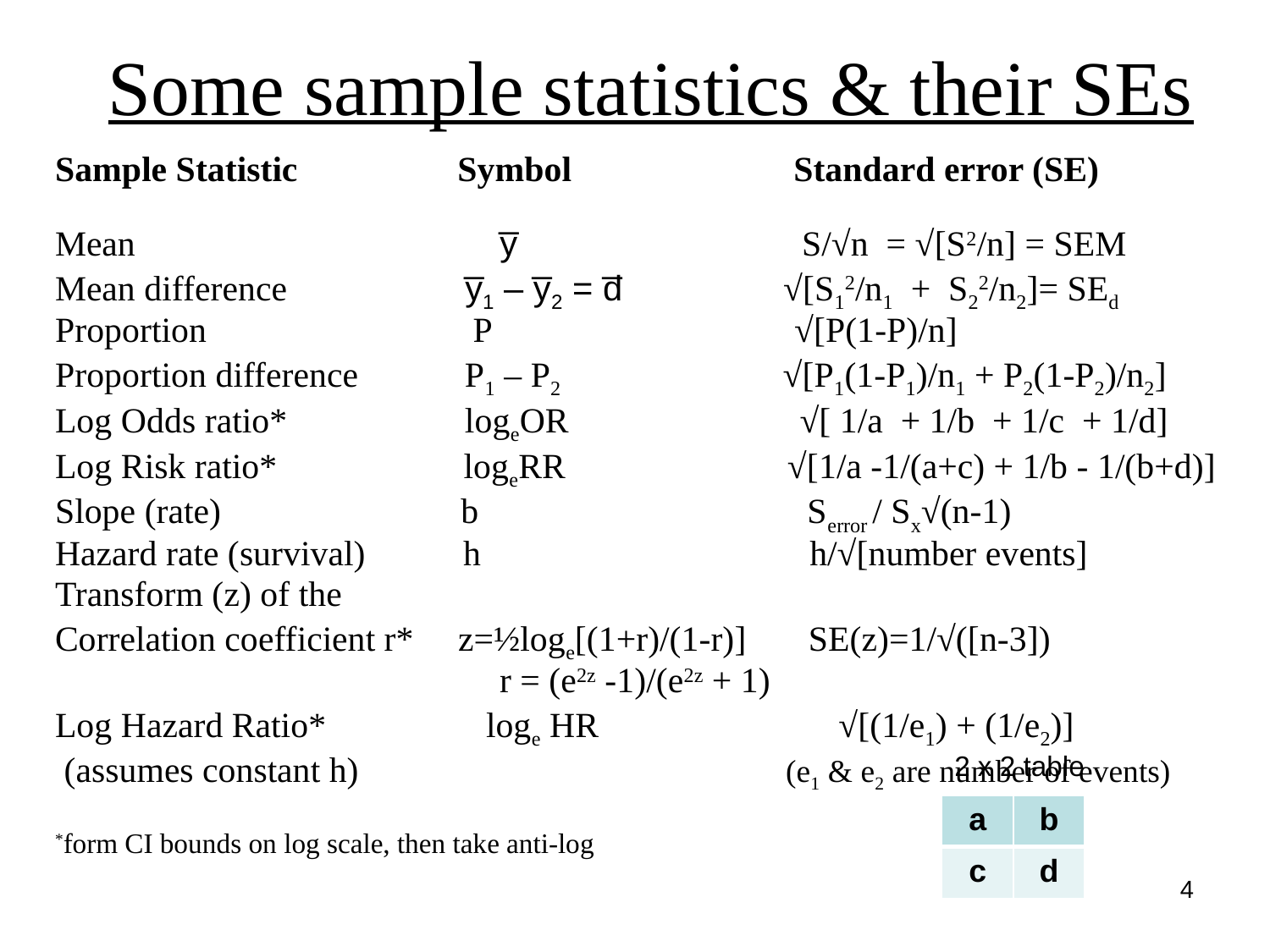

# Some sample statistics & their SEs
Sample Statistic                  Symbol                         Standard error (SE)
Mean                                         y̅                                S/√n  = √[S2/n] = SEM
Mean difference                    y̅1 – y̅2 = d̅                  √[S12/n1  +  S22/n2]= SEd
Proportion                              P                                  √[P(1-P)/n]
Proportion difference            P1 – P2                         √[P1(1-P1)/n1 + P2(1-P2)/n2]
Log Odds ratio*                    logeOR                          √[ 1/a  + 1/b  + 1/c  + 1/d]
Log Risk ratio*                     logeRR                         √[1/a -1/(a+c) + 1/b - 1/(b+d)]
Slope (rate)                           b                                     Serror / Sx√(n-1)
Hazard rate (survival)           h                                     h/√[number events]
Transform (z) of the
Correlation coefficient r*     z=½loge[(1+r)/(1-r)]       SE(z)=1/√([n-3])
                                                  r = (e2z -1)/(e2z + 1)
Log Hazard Ratio*                  loge HR                           √[(1/e1) + (1/e2)]
 (assumes constant h)                                                (e1 & e2 are number of events)

*form CI bounds on log scale, then take anti-log
2 x 2 table
| a | b |
| --- | --- |
| c | d |
4